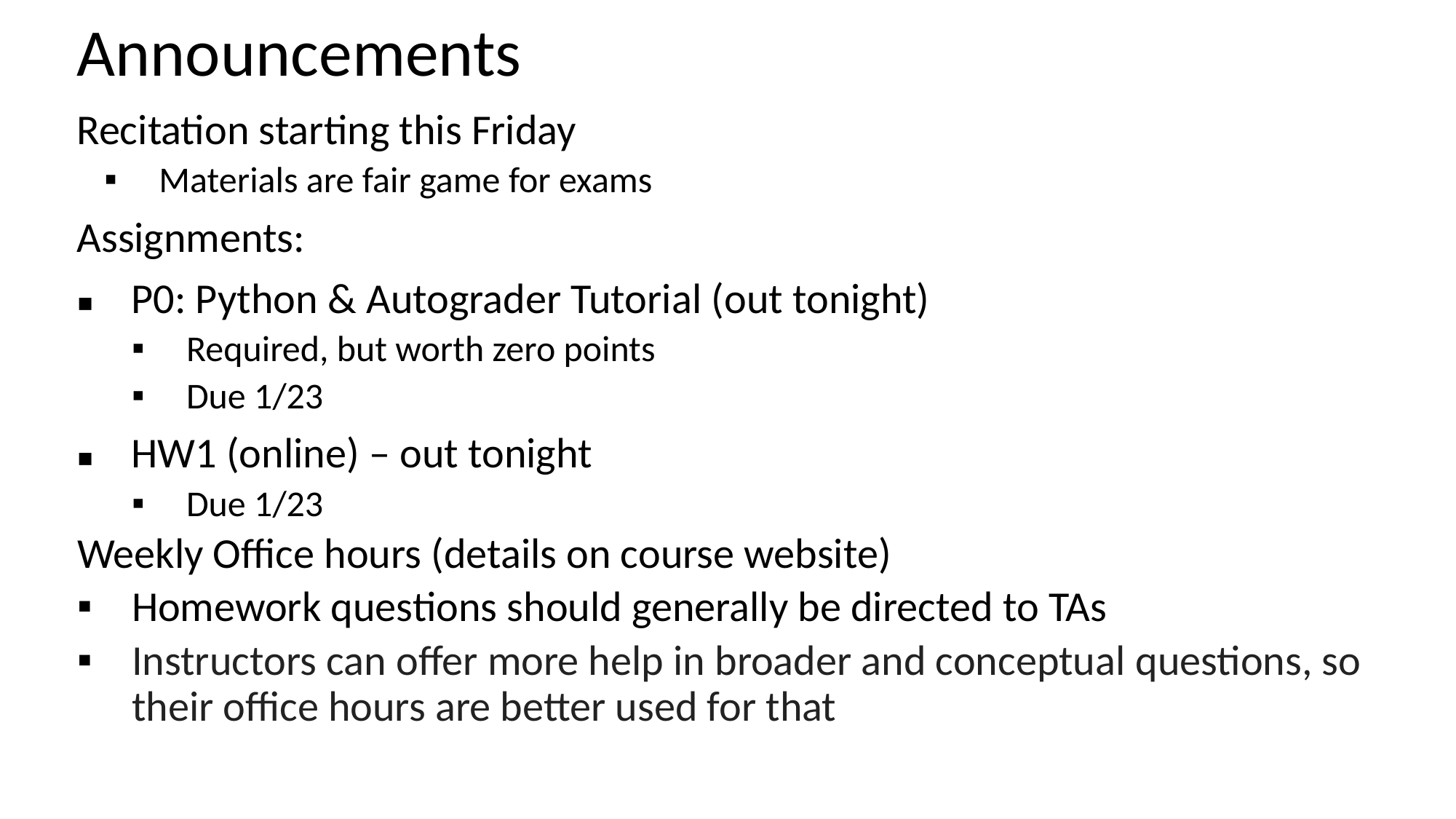

# Announcements
Recitation starting this Friday
Materials are fair game for exams
Assignments:
P0: Python & Autograder Tutorial (out tonight)
Required, but worth zero points
Due 1/23
HW1 (online) – out tonight
Due 1/23
Weekly Office hours (details on course website)
Homework questions should generally be directed to TAs
Instructors can offer more help in broader and conceptual questions, so their office hours are better used for that